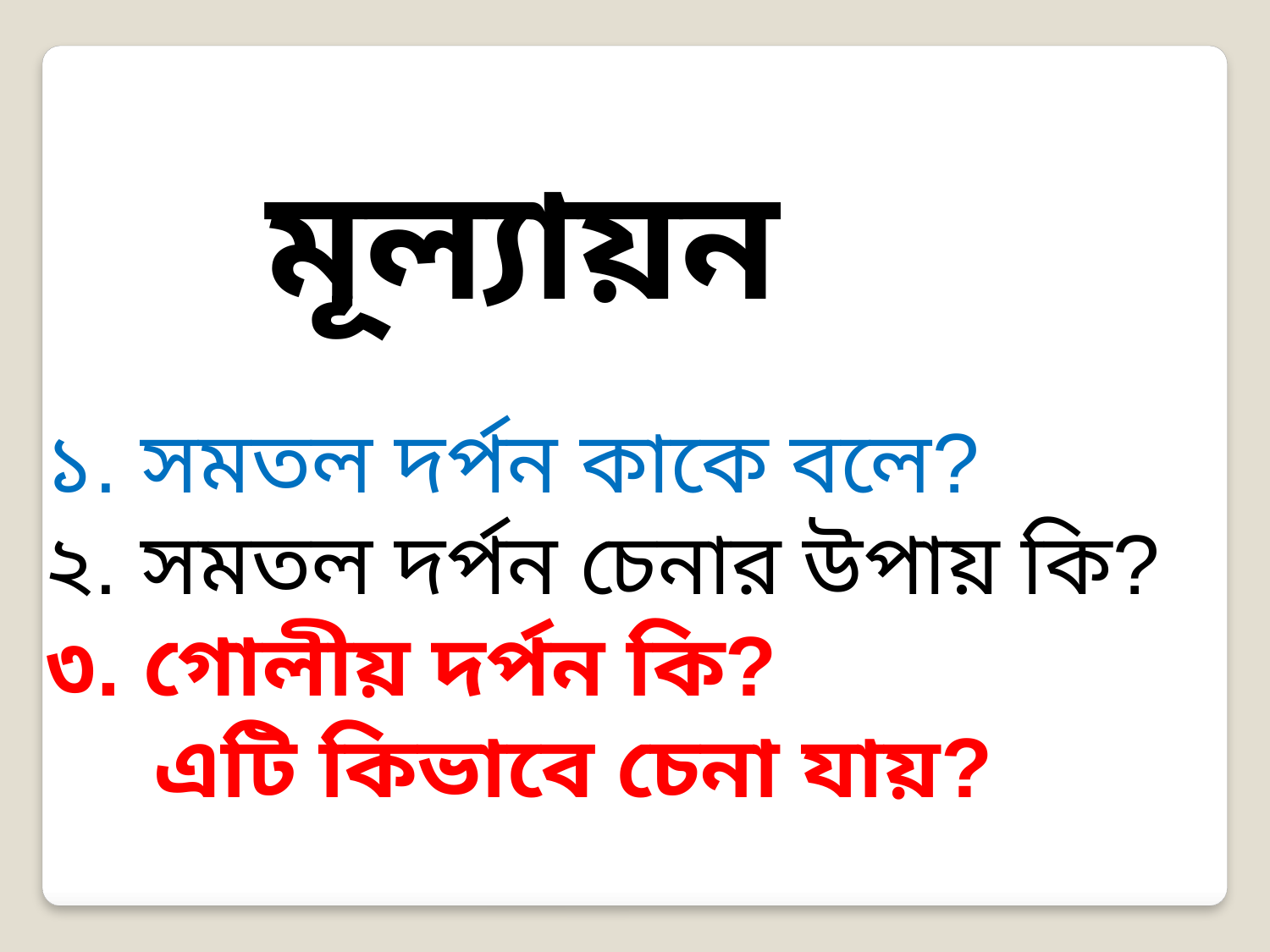

মূল্যায়ন
১. সমতল দর্পন কাকে বলে?
২. সমতল দর্পন চেনার উপায় কি?
৩. গোলীয় দর্পন কি?
     এটি কিভাবে চেনা যায়?